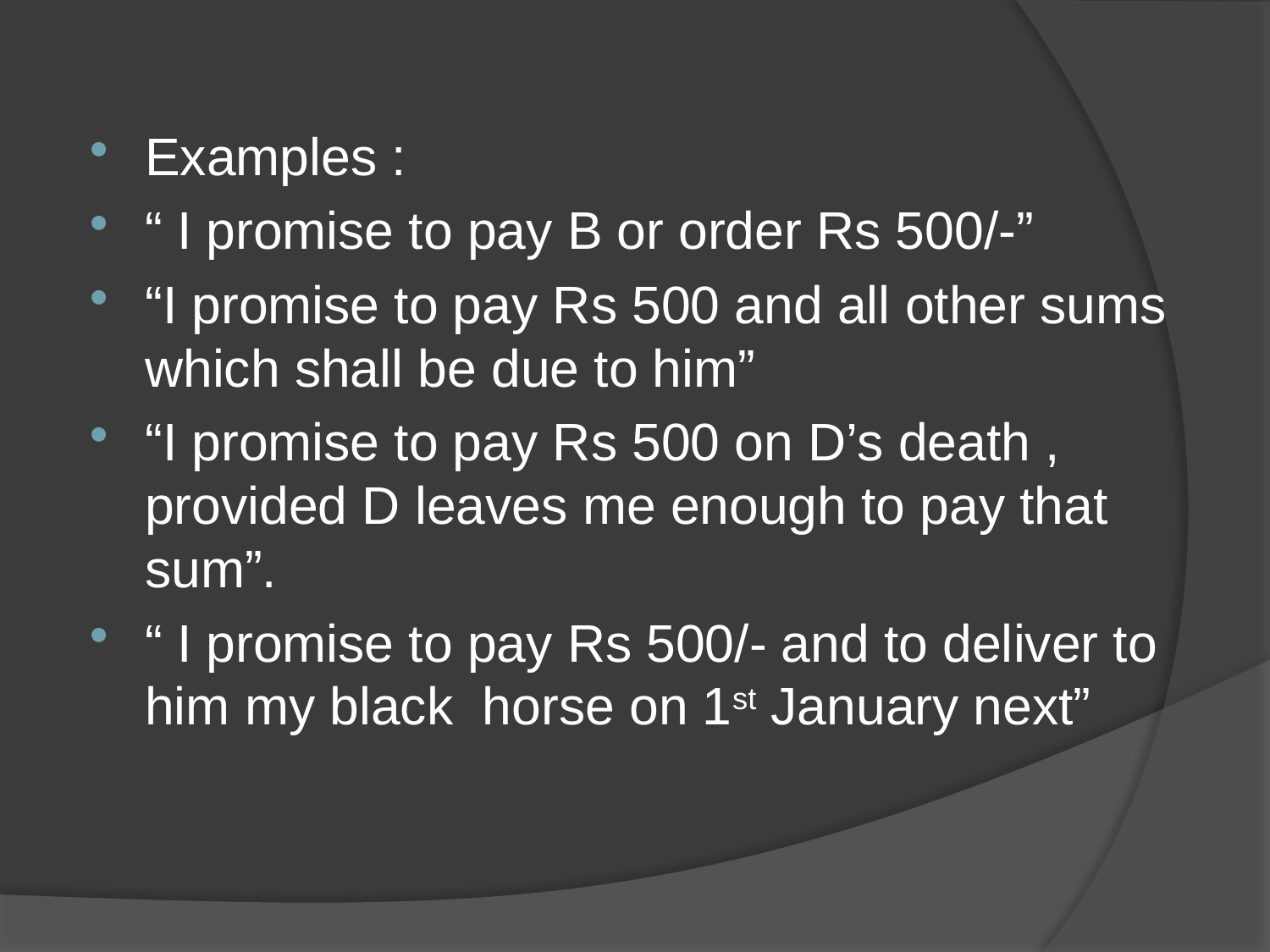

Examples :
“ I promise to pay B or order Rs 500/-”
“I promise to pay Rs 500 and all other sums which shall be due to him”
“I promise to pay Rs 500 on D’s death , provided D leaves me enough to pay that sum”.
“ I promise to pay Rs 500/- and to deliver to him my black  horse on 1st January next”